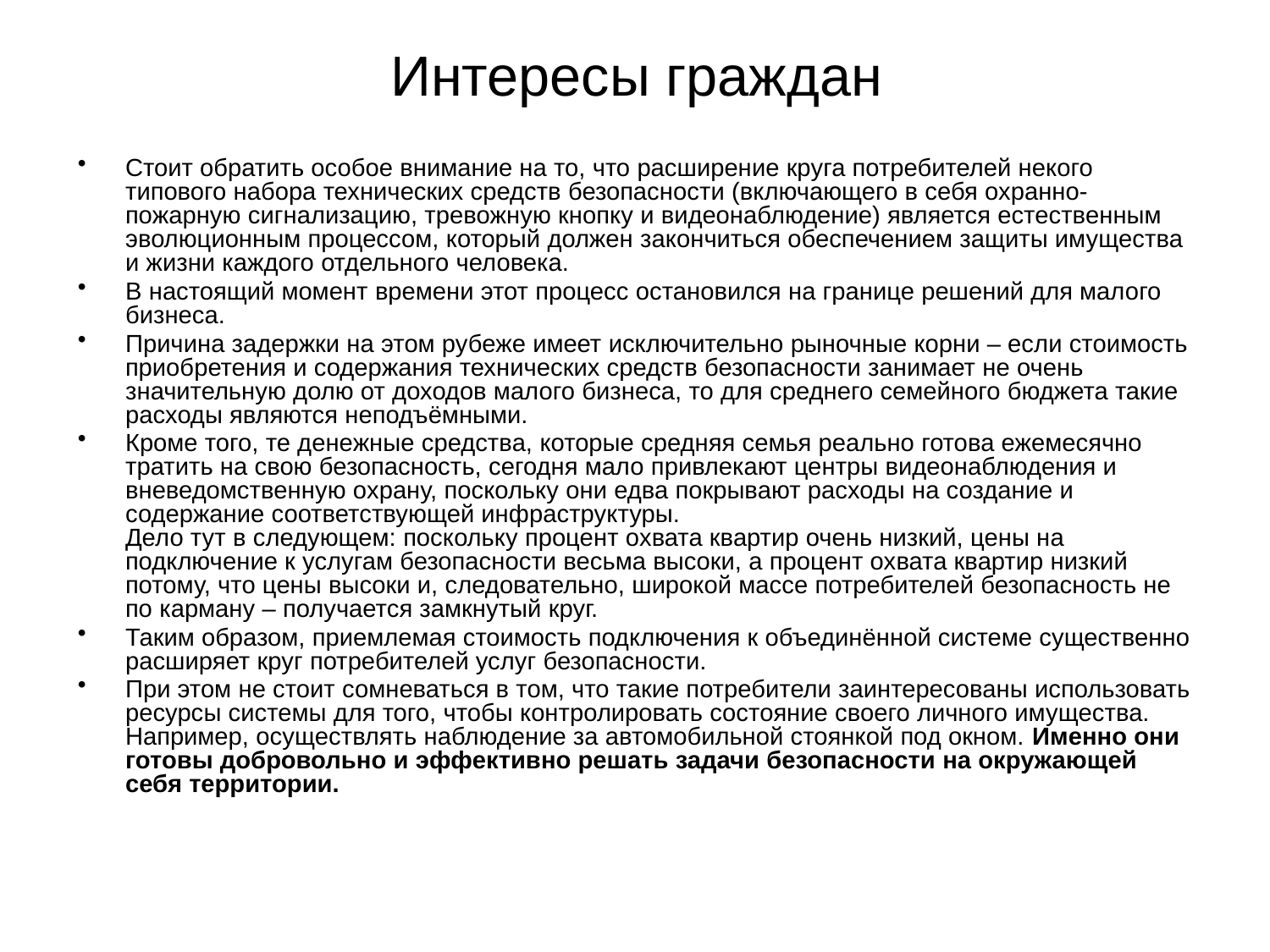

# Интересы граждан
Стоит обратить особое внимание на то, что расширение круга потребителей некого типового набора технических средств безопасности (включающего в себя охранно-пожарную сигнализацию, тревожную кнопку и видеонаблюдение) является естественным эволюционным процессом, который должен закончиться обеспечением защиты имущества и жизни каждого отдельного человека.
В настоящий момент времени этот процесс остановился на границе решений для малого бизнеса.
Причина задержки на этом рубеже имеет исключительно рыночные корни – если стоимость приобретения и содержания технических средств безопасности занимает не очень значительную долю от доходов малого бизнеса, то для среднего семейного бюджета такие расходы являются неподъёмными.
Кроме того, те денежные средства, которые средняя семья реально готова ежемесячно тратить на свою безопасность, сегодня мало привлекают центры видеонаблюдения и вневедомственную охрану, поскольку они едва покрывают расходы на создание и содержание соответствующей инфраструктуры.
Дело тут в следующем: поскольку процент охвата квартир очень низкий, цены на подключение к услугам безопасности весьма высоки, а процент охвата квартир низкий потому, что цены высоки и, следовательно, широкой массе потребителей безопасность не по карману – получается замкнутый круг.
Таким образом, приемлемая стоимость подключения к объединённой системе существенно расширяет круг потребителей услуг безопасности.
При этом не стоит сомневаться в том, что такие потребители заинтересованы использовать ресурсы системы для того, чтобы контролировать состояние своего личного имущества. Например, осуществлять наблюдение за автомобильной стоянкой под окном. Именно они готовы добровольно и эффективно решать задачи безопасности на окружающей себя территории.